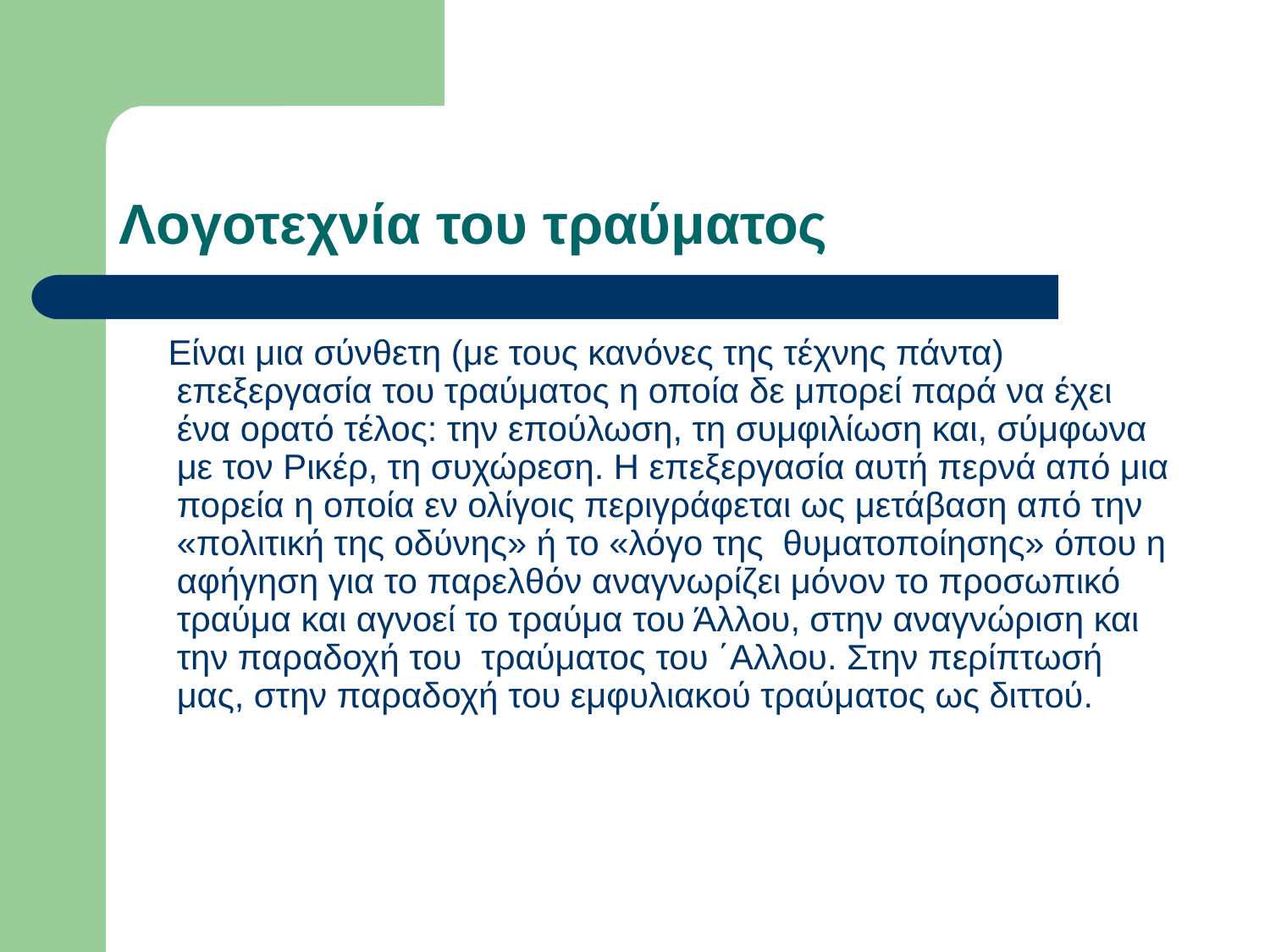

# Λογοτεχνία του τραύματος
    Είναι μια σύνθετη (με τους κανόνες της τέχνης πάντα) επεξεργασία του τραύματος η οποία δε μπορεί παρά να έχει ένα ορατό τέλος: την επούλωση, τη συμφιλίωση και, σύμφωνα με τον Ρικέρ, τη συχώρεση. Η επεξεργασία αυτή περνά από μια πορεία η οποία εν ολίγοις περιγράφεται ως μετάβαση από την «πολιτική της οδύνης» ή το «λόγο της  θυματοποίησης» όπου η αφήγηση για το παρελθόν αναγνωρίζει μόνον το προσωπικό τραύμα και αγνοεί το τραύμα του Άλλου, στην αναγνώριση και την παραδοχή του  τραύματος του ΄Αλλου. Στην περίπτωσή μας, στην παραδοχή του εμφυλιακού τραύματος ως διττού.